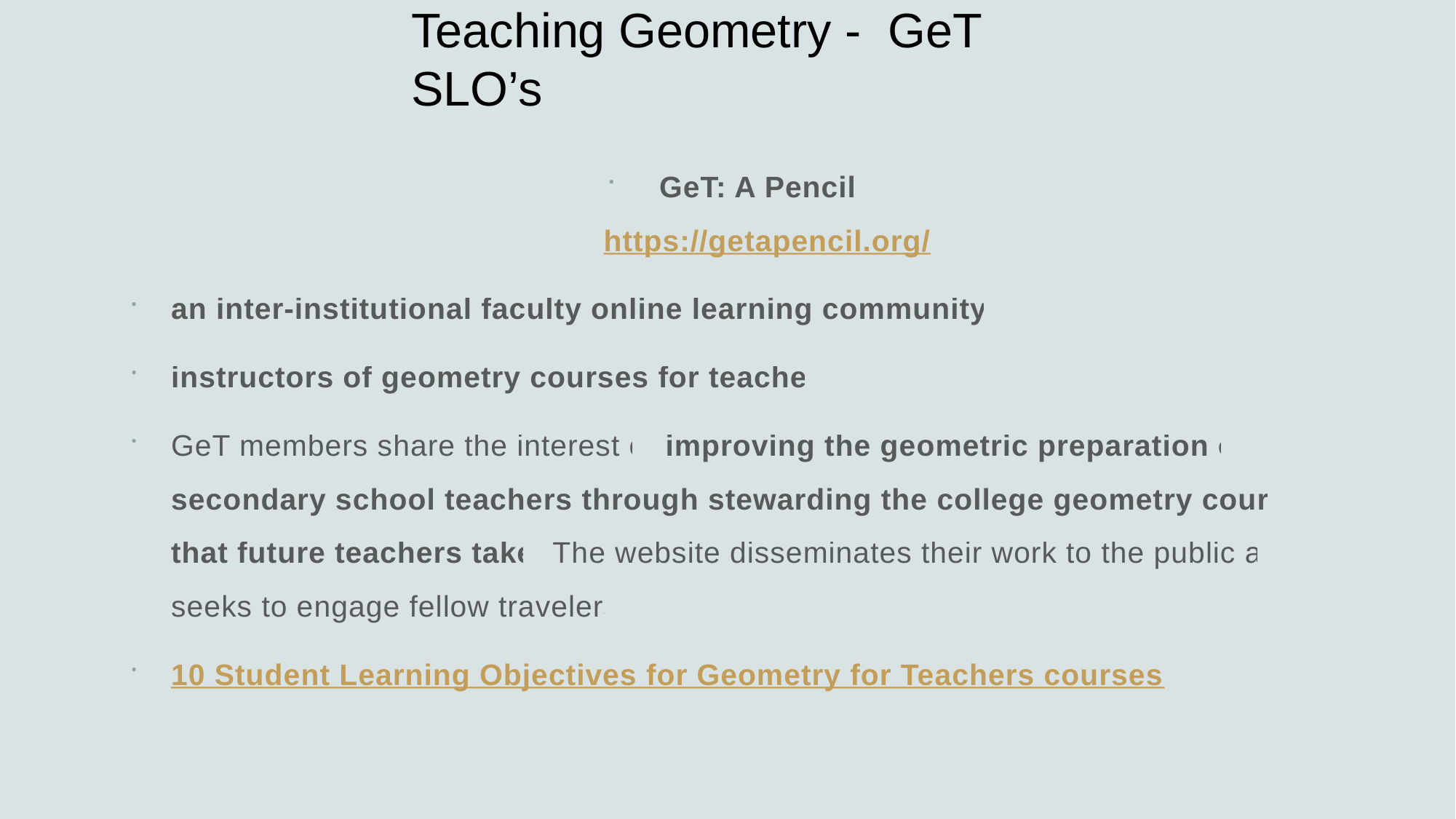

# Teaching Geometry -  GeT SLO’s
GeT: A Pencil
https://getapencil.org/
an inter-institutional faculty online learning community of
instructors of geometry courses for teachers
GeT members share the interest of improving the geometric preparation of secondary school teachers through stewarding the college geometry courses that future teachers take. The website disseminates their work to the public and seeks to engage fellow travelers.
10 Student Learning Objectives for Geometry for Teachers courses